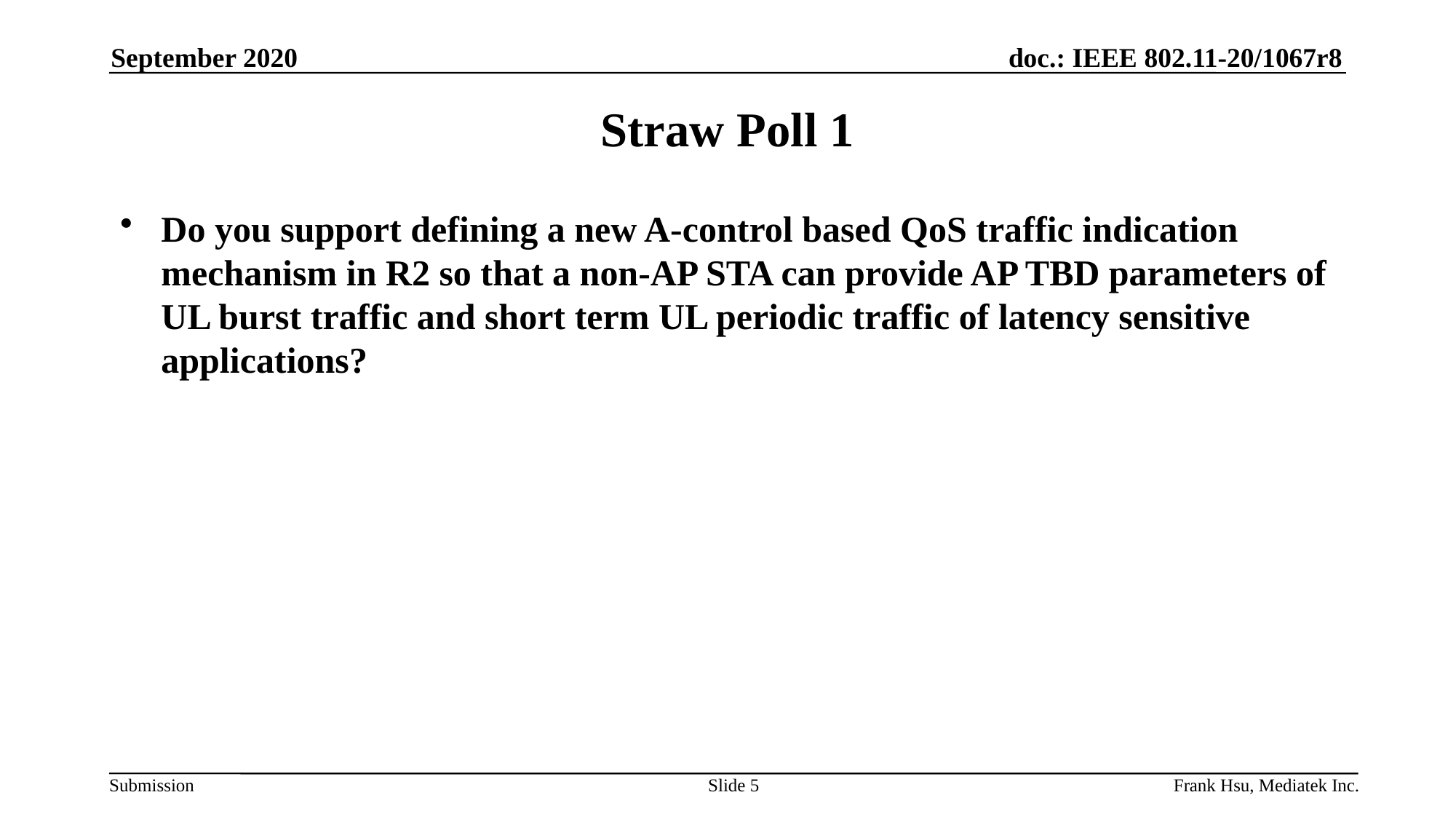

September 2020
# Straw Poll 1
Do you support defining a new A-control based QoS traffic indication mechanism in R2 so that a non-AP STA can provide AP TBD parameters of UL burst traffic and short term UL periodic traffic of latency sensitive applications?
Slide 5
Frank Hsu, Mediatek Inc.